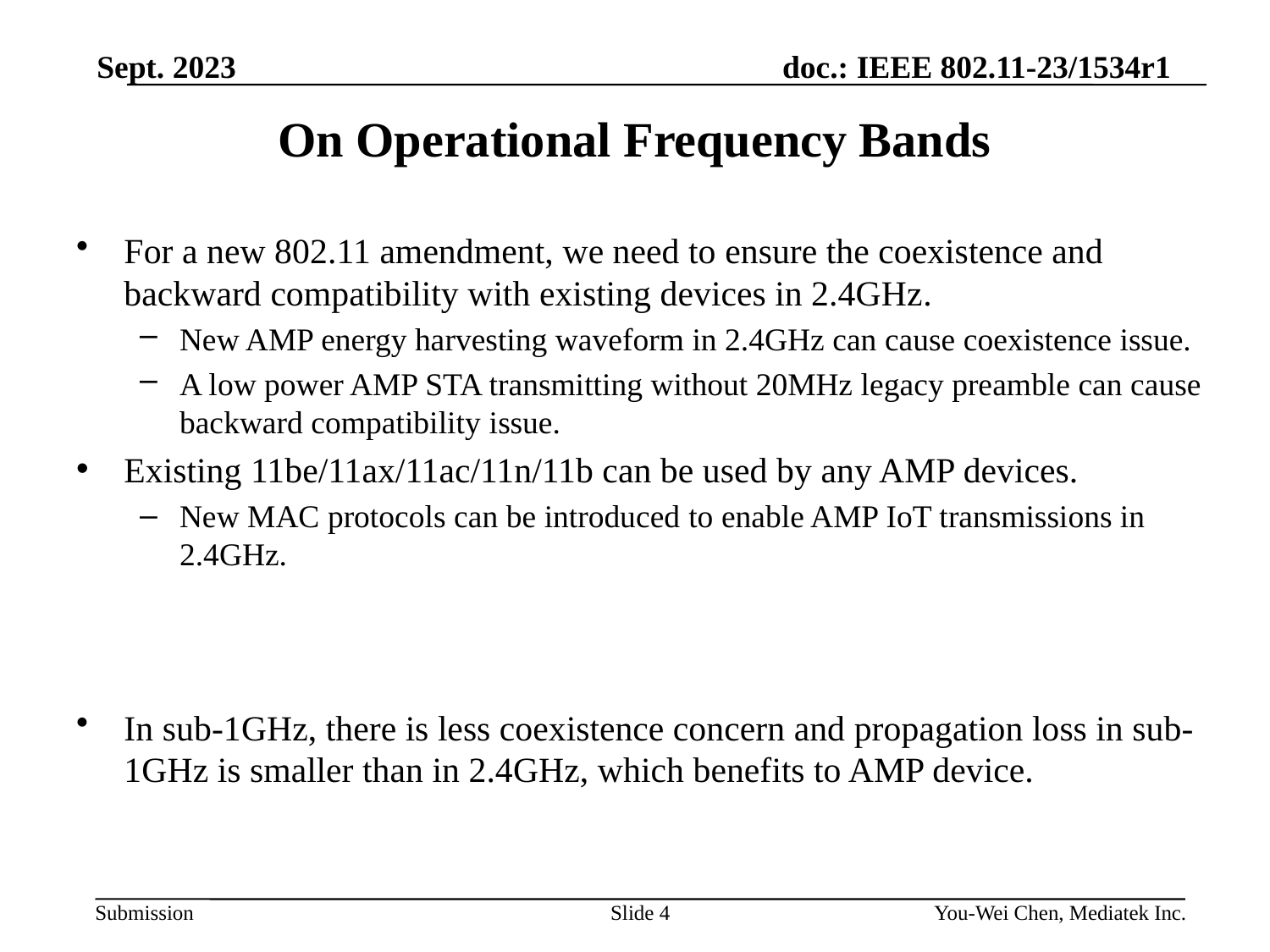

Sept. 2023
# On Operational Frequency Bands
For a new 802.11 amendment, we need to ensure the coexistence and backward compatibility with existing devices in 2.4GHz.
New AMP energy harvesting waveform in 2.4GHz can cause coexistence issue.
A low power AMP STA transmitting without 20MHz legacy preamble can cause backward compatibility issue.
Existing 11be/11ax/11ac/11n/11b can be used by any AMP devices.
New MAC protocols can be introduced to enable AMP IoT transmissions in 2.4GHz.

In sub-1GHz, there is less coexistence concern and propagation loss in sub-1GHz is smaller than in 2.4GHz, which benefits to AMP device.

Slide 4
You-Wei Chen, Mediatek Inc.